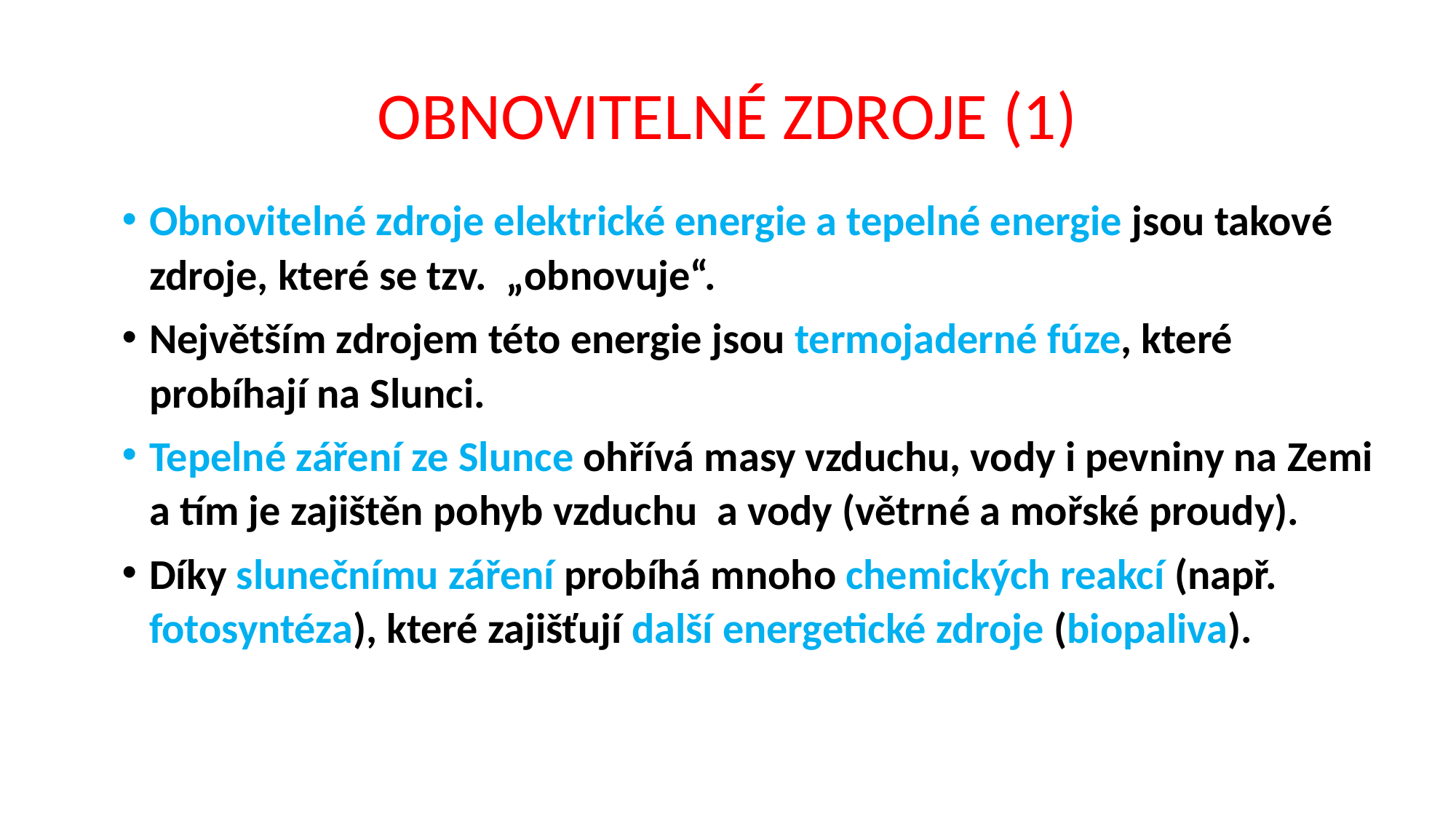

# OBNOVITELNÉ ZDROJE (1)
Obnovitelné zdroje elektrické energie a tepelné energie jsou takové zdroje, které se tzv.  „obnovuje“.
Největším zdrojem této energie jsou termojaderné fúze, které probíhají na Slunci.
Tepelné záření ze Slunce ohřívá masy vzduchu, vody i pevniny na Zemi a tím je zajištěn pohyb vzduchu  a vody (větrné a mořské proudy).
Díky slunečnímu záření probíhá mnoho chemických reakcí (např. fotosyntéza), které zajišťují další energetické zdroje (biopaliva).